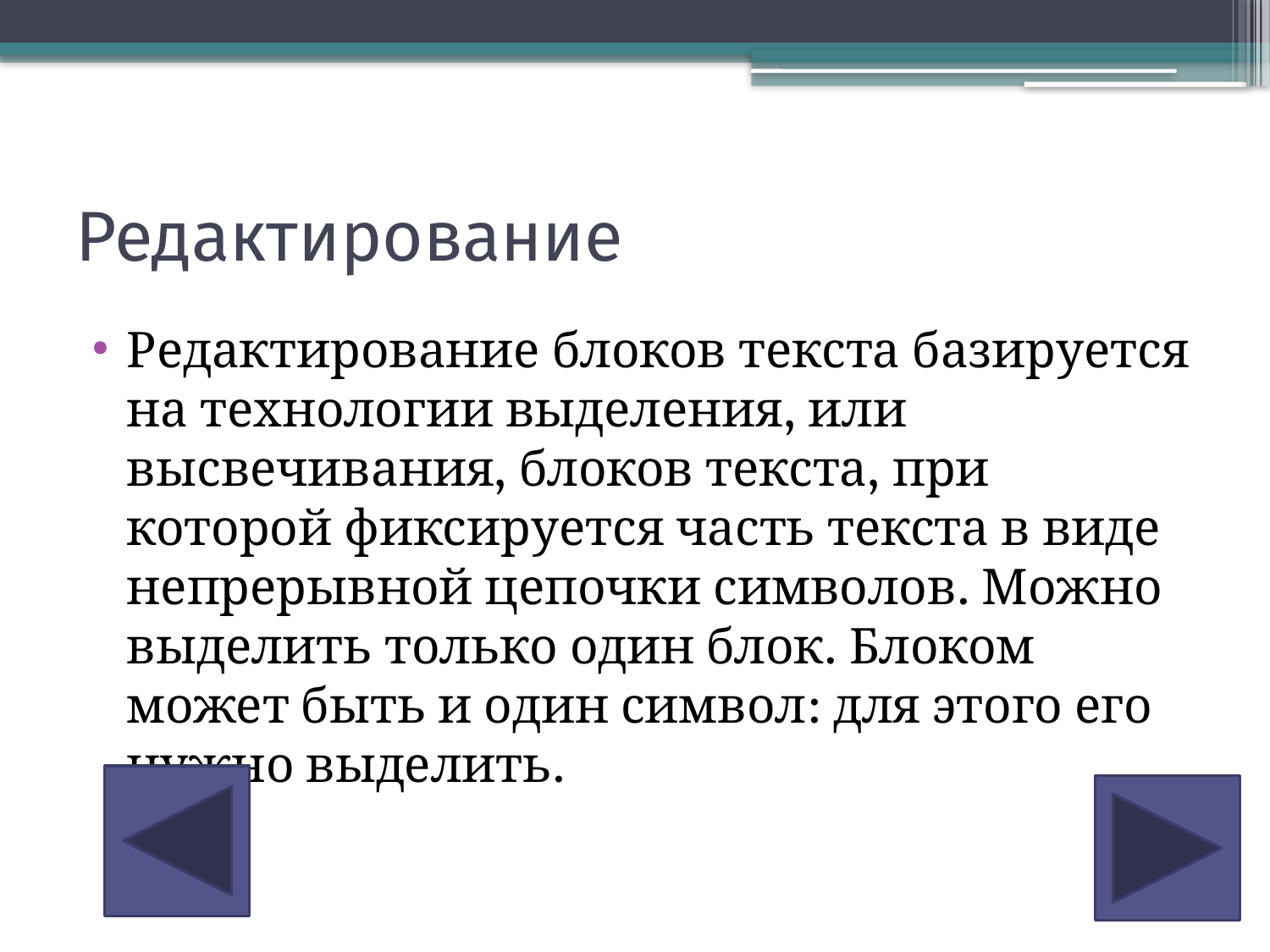

# Редактирование
Редактирование блоков текста базируется на технологии выделения, или высвечивания, блоков текста, при которой фиксируется часть текста в виде непрерывной цепочки символов. Можно выделить только один блок. Блоком может быть и один символ: для этого его нужно выделить.